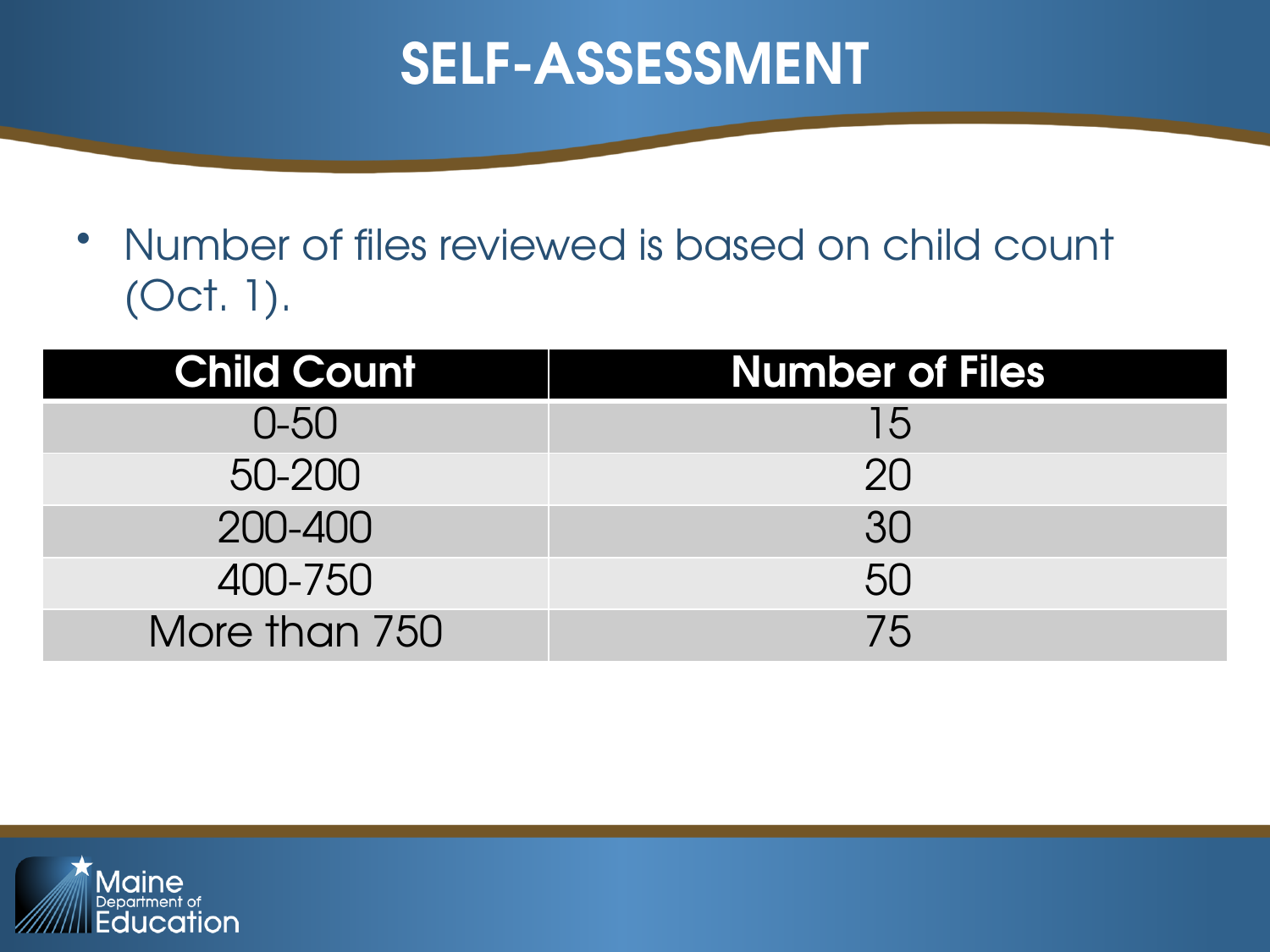

# SELF-ASSESSMENT
Number of files reviewed is based on child count (Oct. 1).
| Child Count | Number of Files |
| --- | --- |
| 0-50 | 15 |
| 50-200 | 20 |
| 200-400 | 30 |
| 400-750 | 50 |
| More than 750 | 75 |